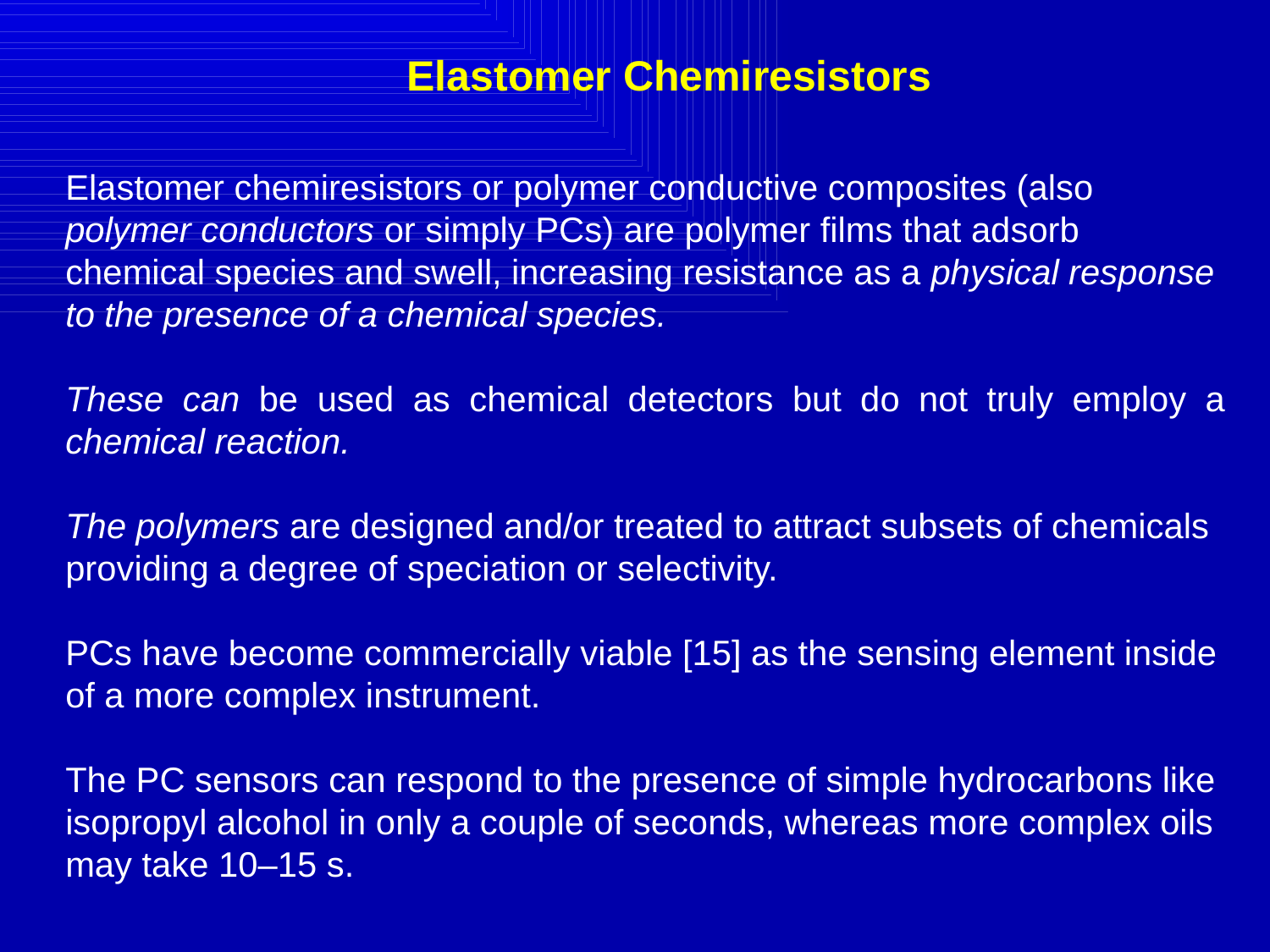

Elastomer Chemiresistors
Elastomer chemiresistors or polymer conductive composites (also polymer conductors or simply PCs) are polymer films that adsorb chemical species and swell, increasing resistance as a physical response to the presence of a chemical species.

These can be used as chemical detectors but do not truly employ a chemical reaction.

The polymers are designed and/or treated to attract subsets of chemicals providing a degree of speciation or selectivity.

PCs have become commercially viable [15] as the sensing element inside of a more complex instrument.

The PC sensors can respond to the presence of simple hydrocarbons like isopropyl alcohol in only a couple of seconds, whereas more complex oils may take 10–15 s.